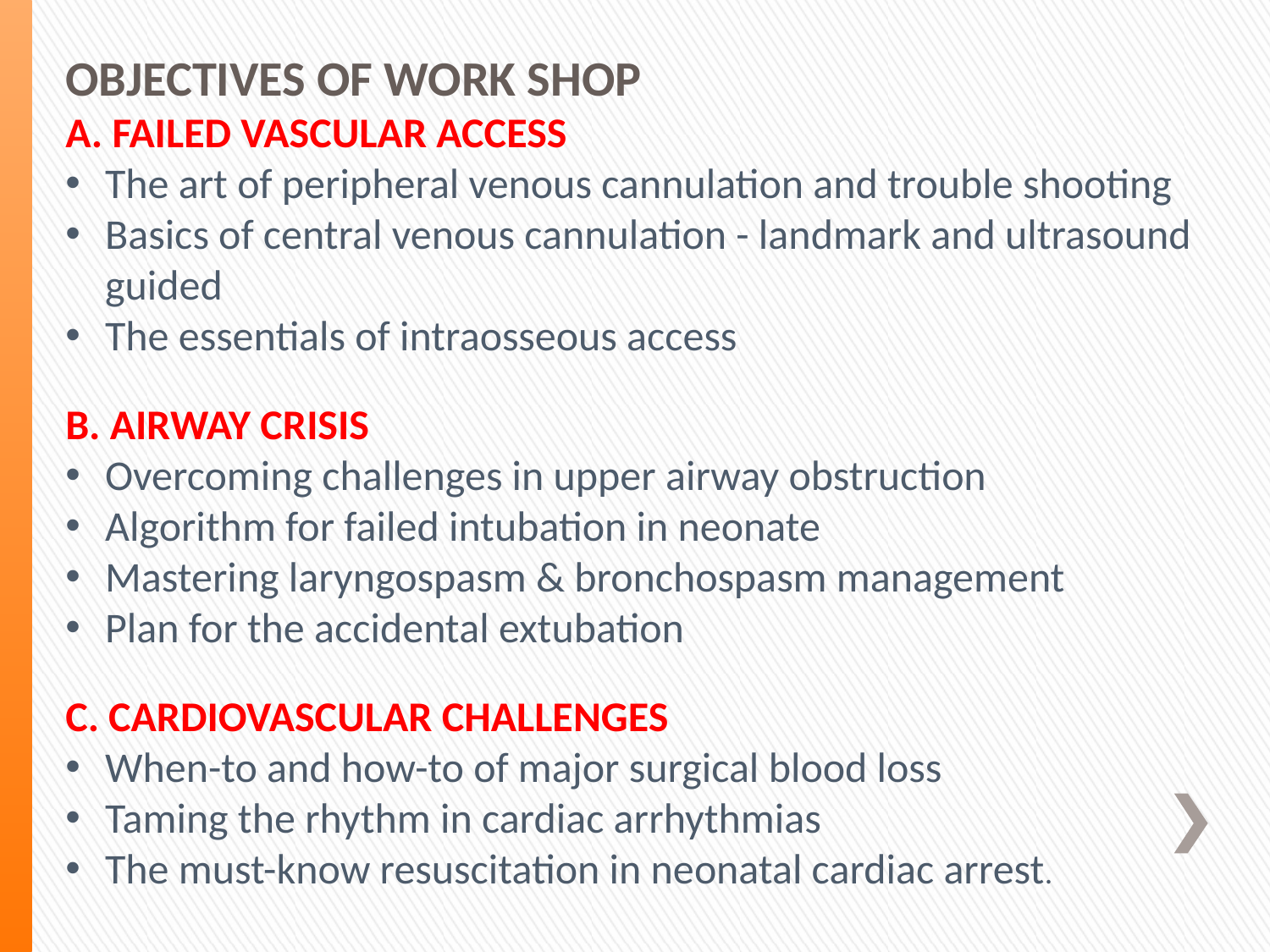

OBJECTIVES OF WORK SHOP
A. FAILED VASCULAR ACCESS
The art of peripheral venous cannulation and trouble shooting
Basics of central venous cannulation - landmark and ultrasound guided
The essentials of intraosseous access

B. AIRWAY CRISIS
Overcoming challenges in upper airway obstruction
Algorithm for failed intubation in neonate
Mastering laryngospasm & bronchospasm management
Plan for the accidental extubation

C. CARDIOVASCULAR CHALLENGES
When-to and how-to of major surgical blood loss
Taming the rhythm in cardiac arrhythmias
The must-know resuscitation in neonatal cardiac arrest.